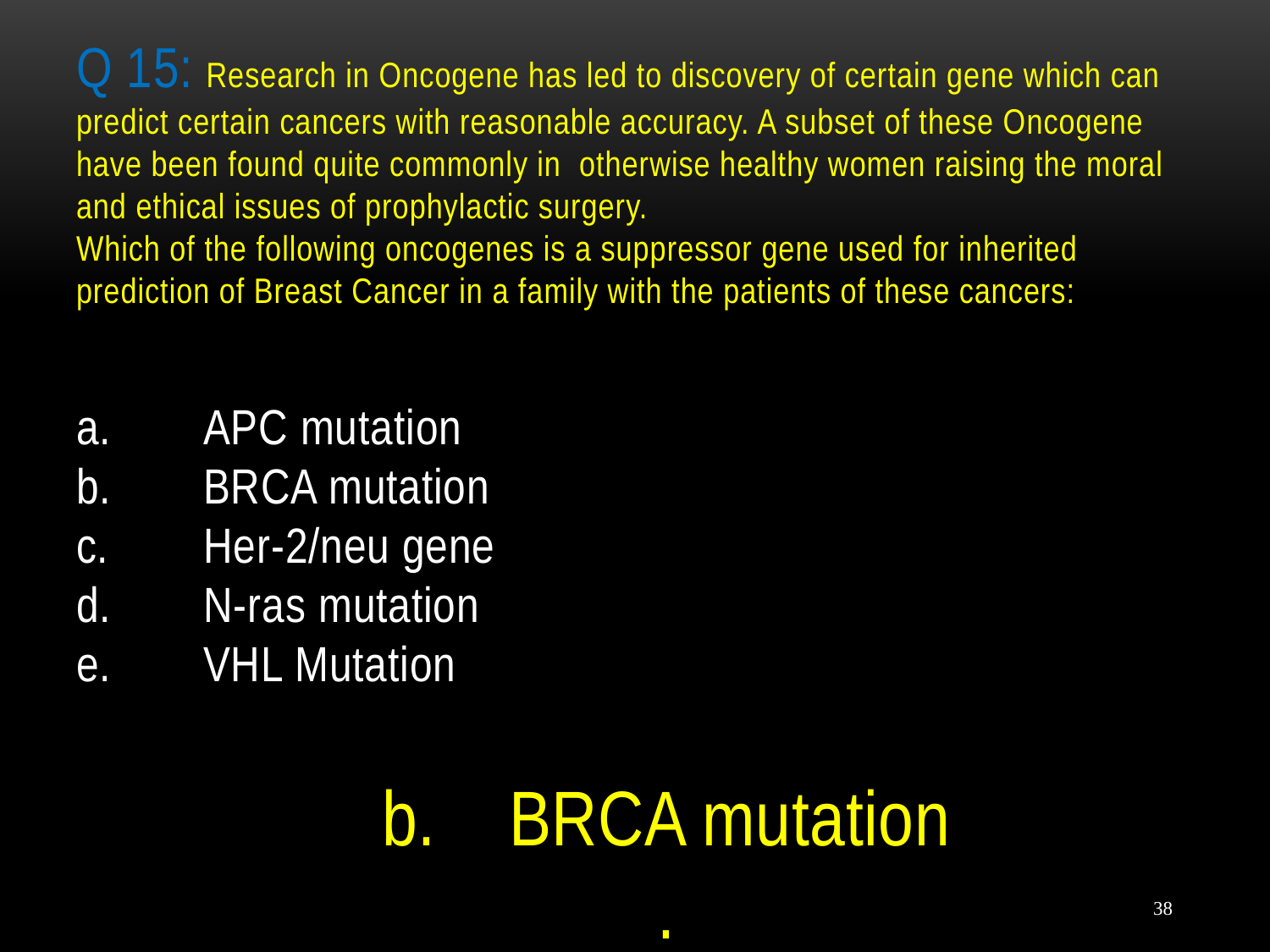

# Q 15: Research in Oncogene has led to discovery of certain gene which can predict certain cancers with reasonable accuracy. A subset of these Oncogene have been found quite commonly in  otherwise healthy women raising the moral and ethical issues of prophylactic surgery. Which of the following oncogenes is a suppressor gene used for inherited prediction of Breast Cancer in a family with the patients of these cancers: a.	APC mutation b.	BRCA mutation c.	Her-2/neu gene d.	N-ras mutation e.	VHL Mutation
b.	BRCA mutation
.
38